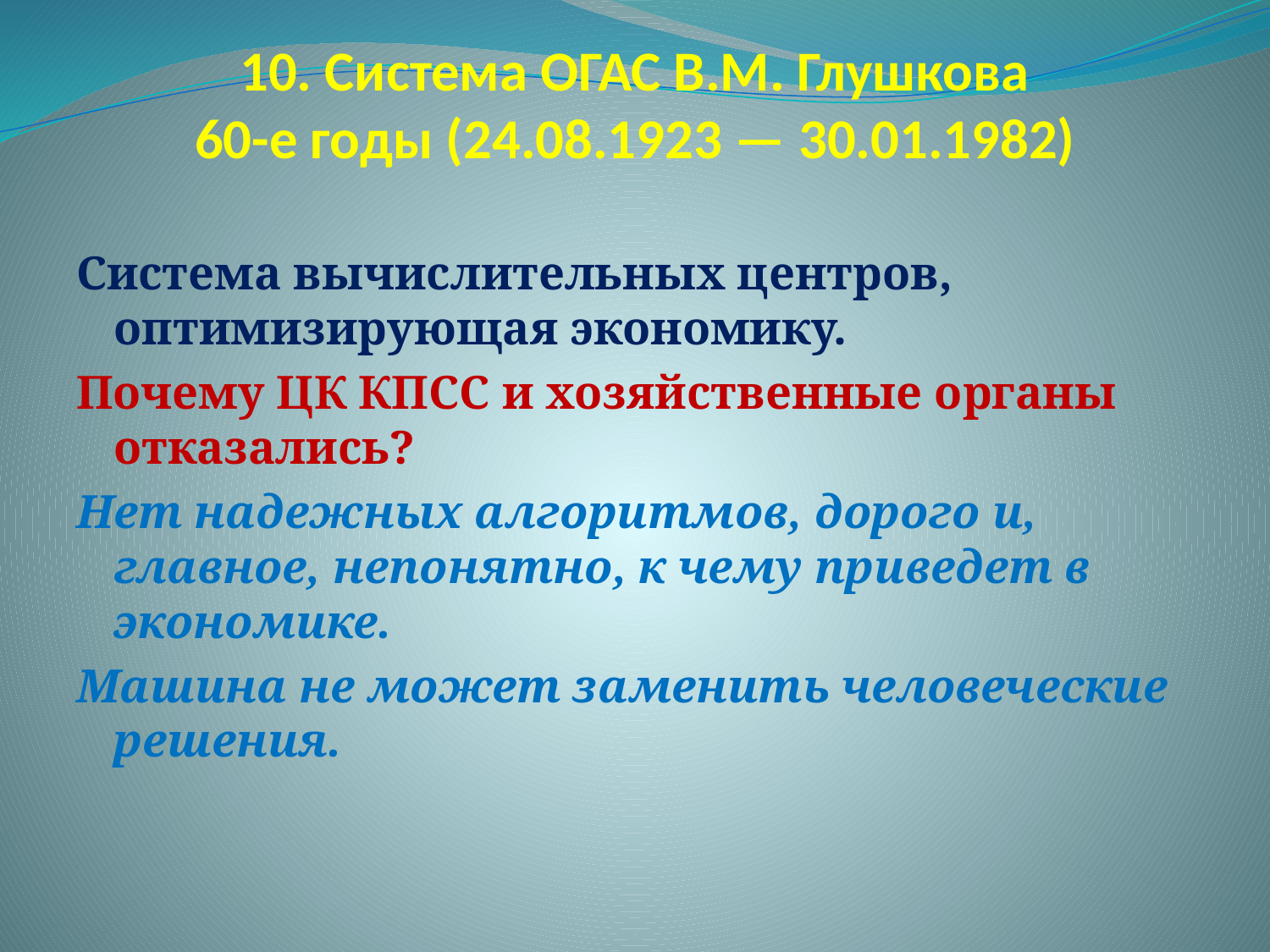

# 10. Система ОГАС В.М. Глушкова 60-е годы (24.08.1923 — 30.01.1982)
Система вычислительных центров, оптимизирующая экономику.
Почему ЦК КПСС и хозяйственные органы отказались?
Нет надежных алгоритмов, дорого и, главное, непонятно, к чему приведет в экономике.
Машина не может заменить человеческие решения.